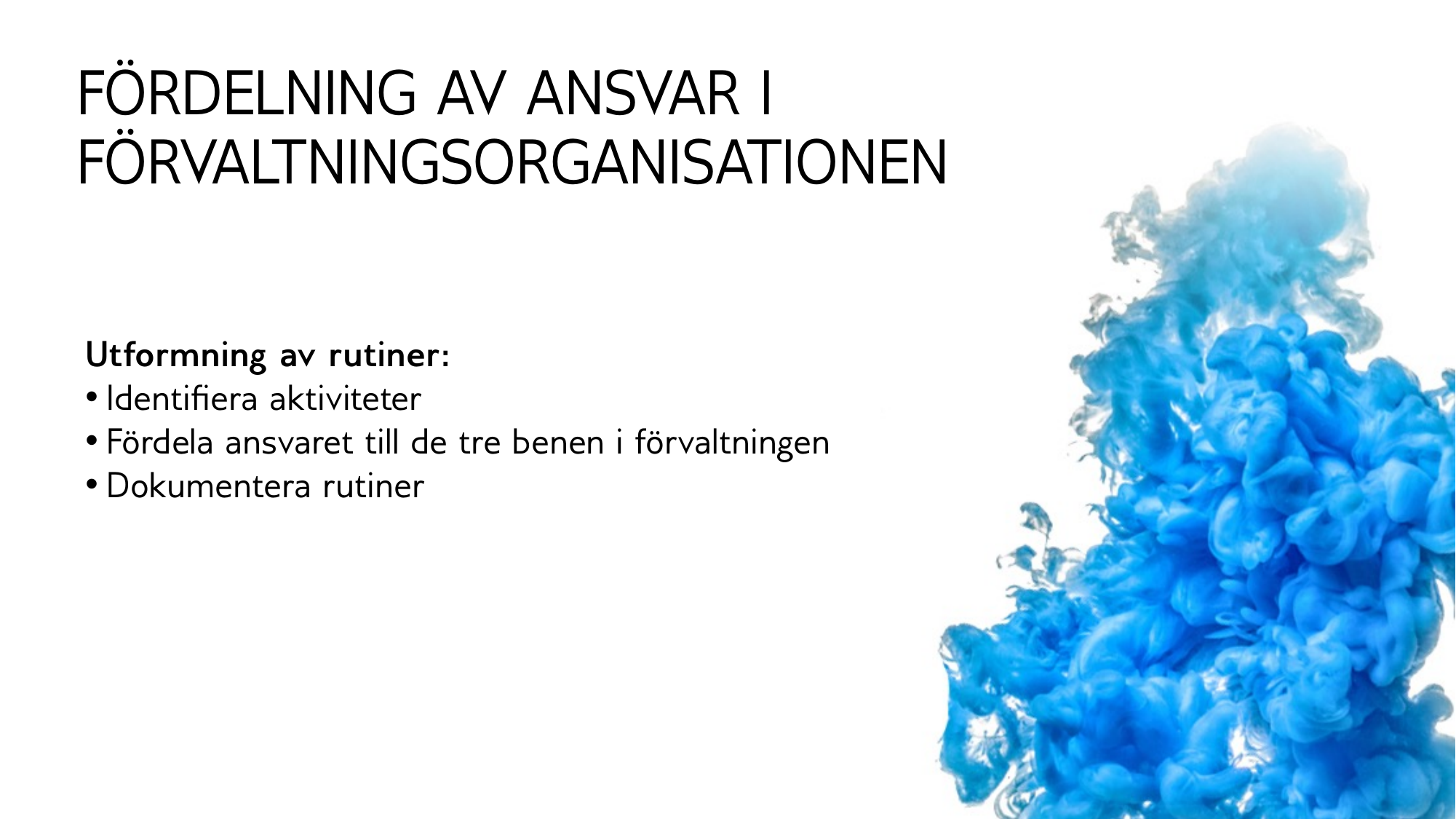

# Fördelning av ansvar i förvaltningsorganisationen
Utformning av rutiner:
Identifiera aktiviteter
Fördela ansvaret till de tre benen i förvaltningen
Dokumentera rutiner